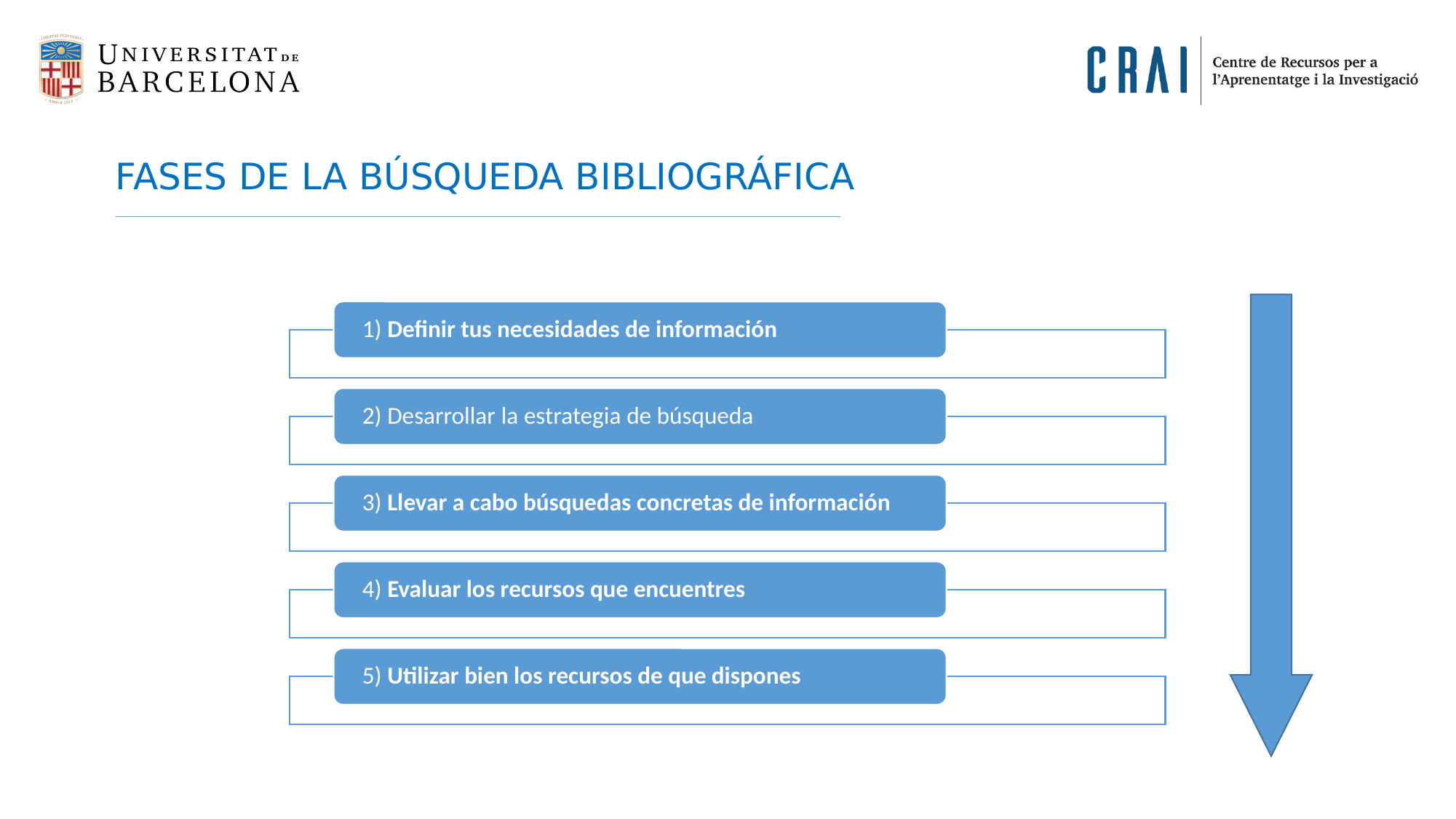

FASES DE LA BÚSQUEDA BIBLIOGRÁFICA
1) Definir tus necesidades de información
2) Desarrollar la estrategia de búsqueda
3) Llevar a cabo búsquedas concretas de información
4) Evaluar los recursos que encuentres
5) Utilizar bien los recursos de que dispones